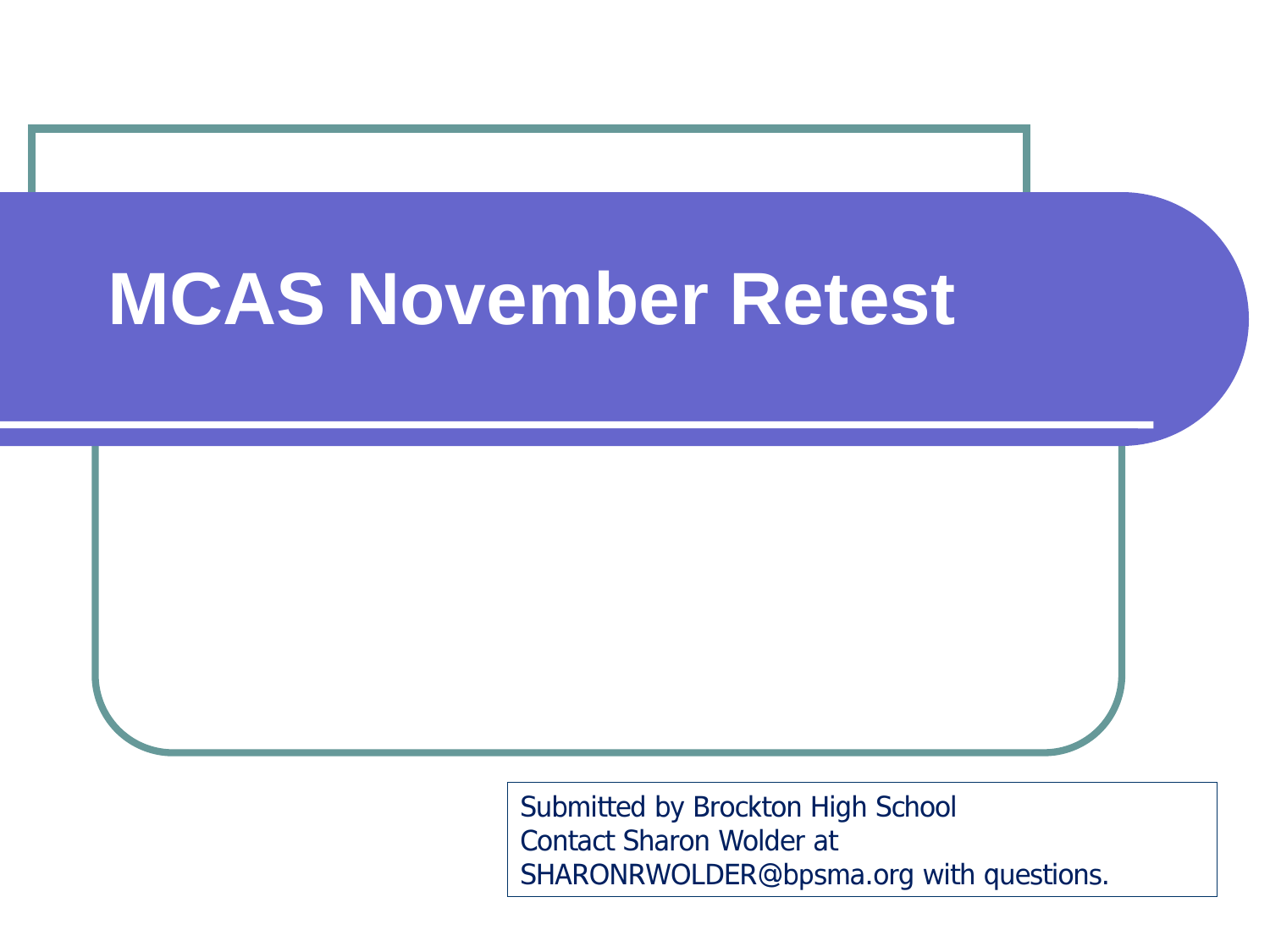

# MCAS November Retest
Submitted by Brockton High School
Contact Sharon Wolder at SHARONRWOLDER@bpsma.org with questions.